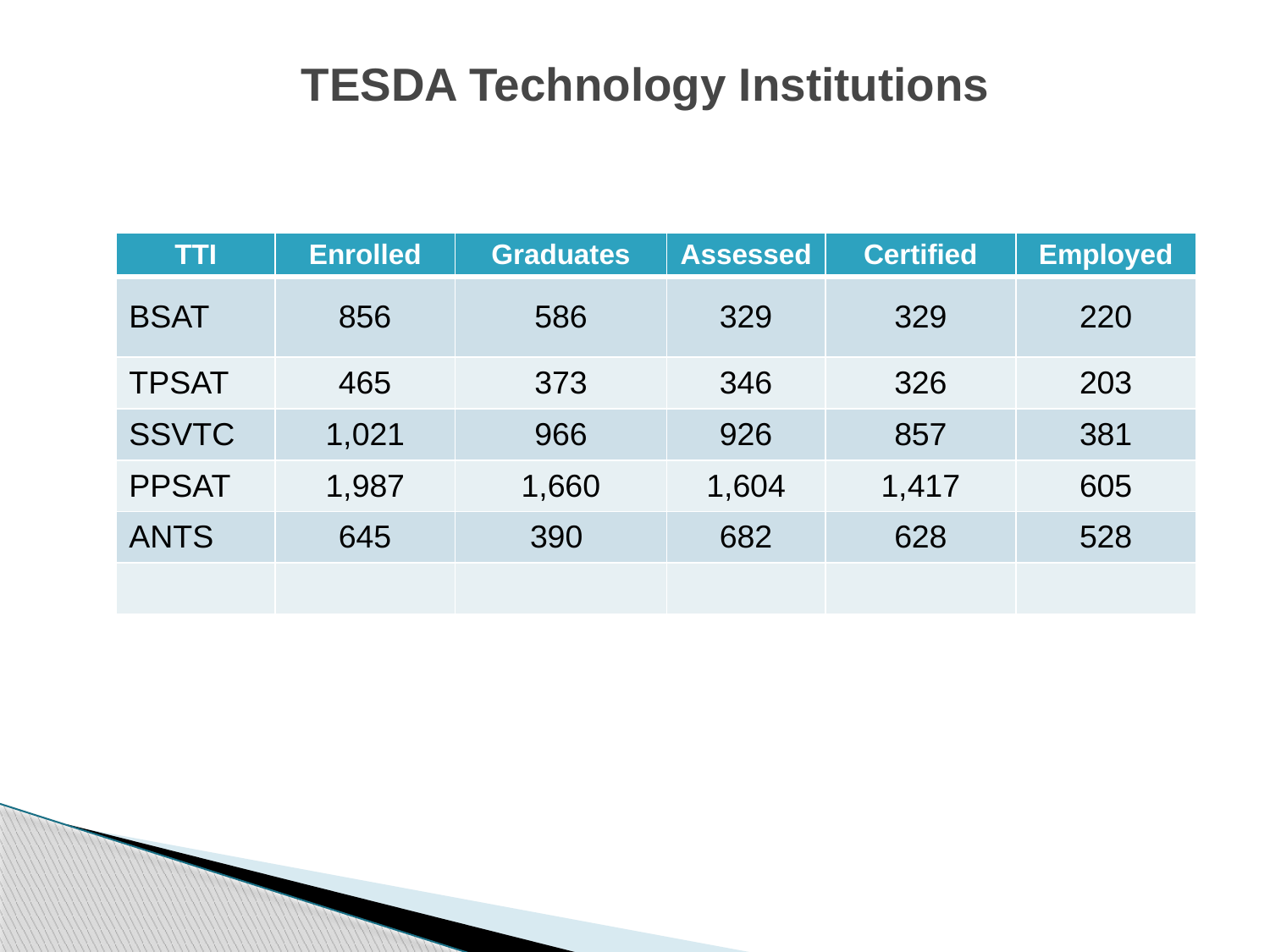

# TESDA Technology Institutions
| TTI | Enrolled | Graduates | Assessed | Certified | Employed |
| --- | --- | --- | --- | --- | --- |
| BSAT | 856 | 586 | 329 | 329 | 220 |
| TPSAT | 465 | 373 | 346 | 326 | 203 |
| SSVTC | 1,021 | 966 | 926 | 857 | 381 |
| PPSAT | 1,987 | 1,660 | 1,604 | 1,417 | 605 |
| ANTS | 645 | 390 | 682 | 628 | 528 |
|  |  |  |  |  |  |